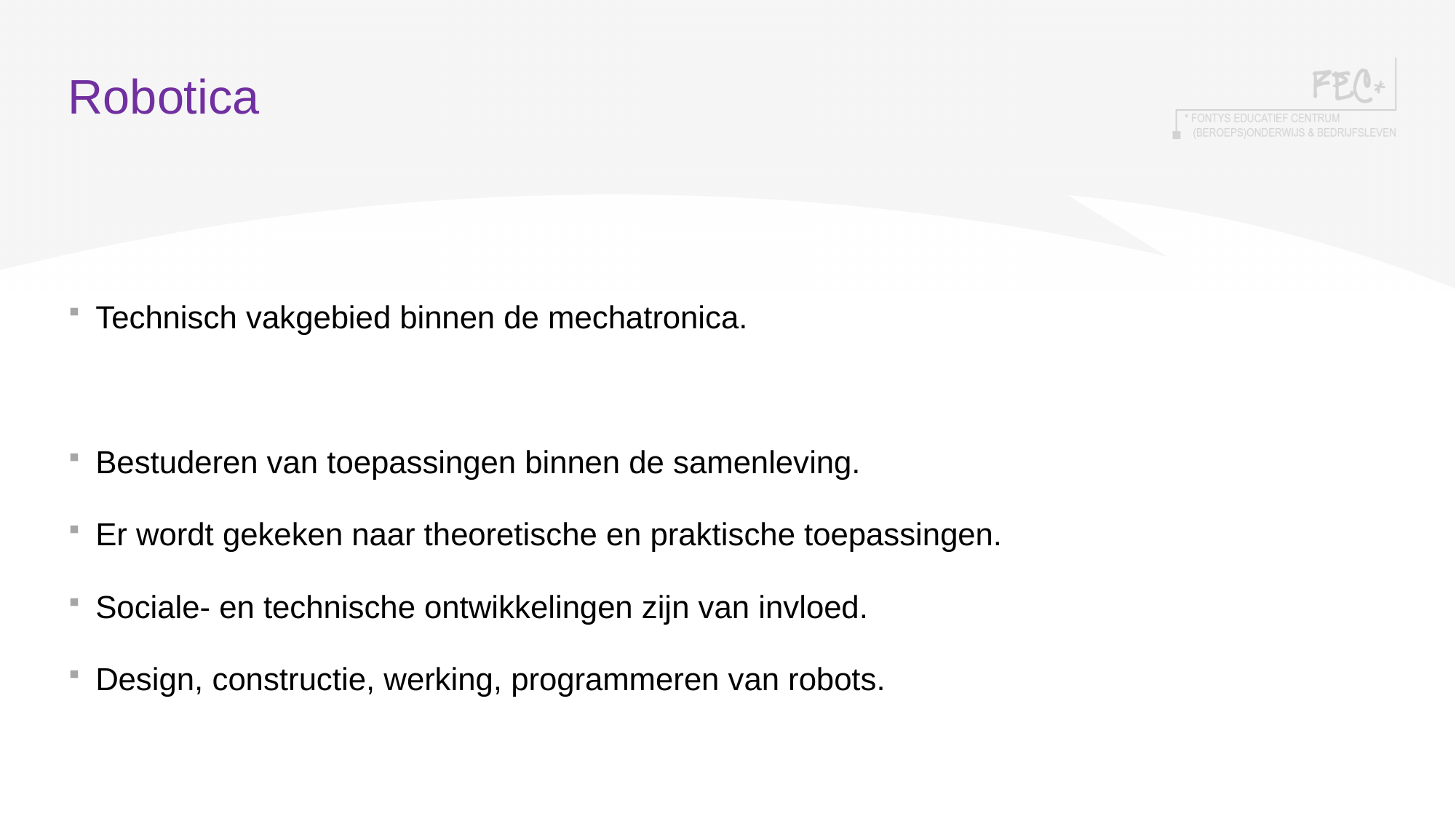

# Robotica
Technisch vakgebied binnen de mechatronica.

Bestuderen van toepassingen binnen de samenleving.
Er wordt gekeken naar theoretische en praktische toepassingen.
Sociale- en technische ontwikkelingen zijn van invloed.
Design, constructie, werking, programmeren van robots.